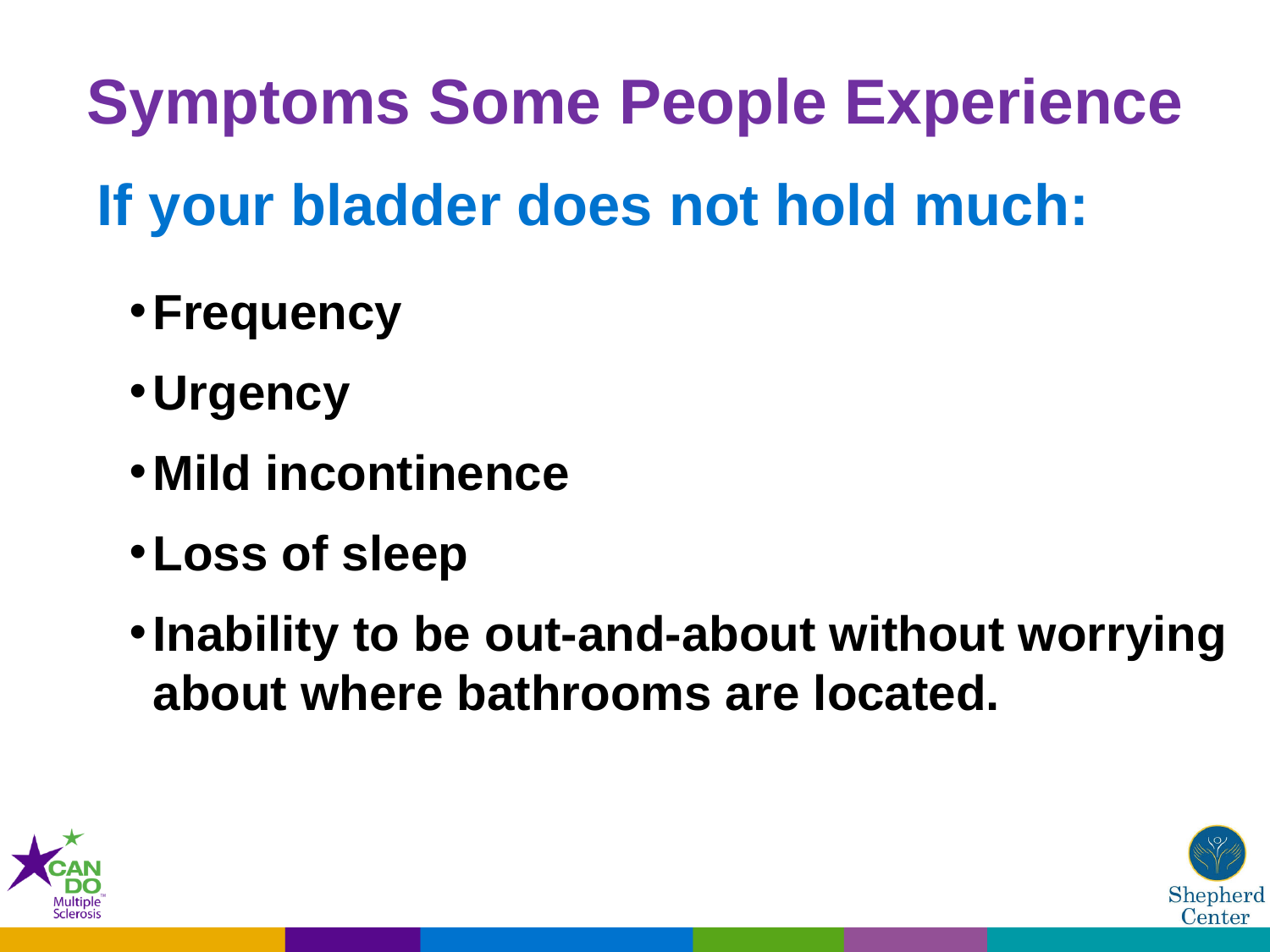

# Symptoms Some People Experience
If your bladder does not hold much:
Frequency
Urgency
Mild incontinence
Loss of sleep
Inability to be out-and-about without worrying about where bathrooms are located.